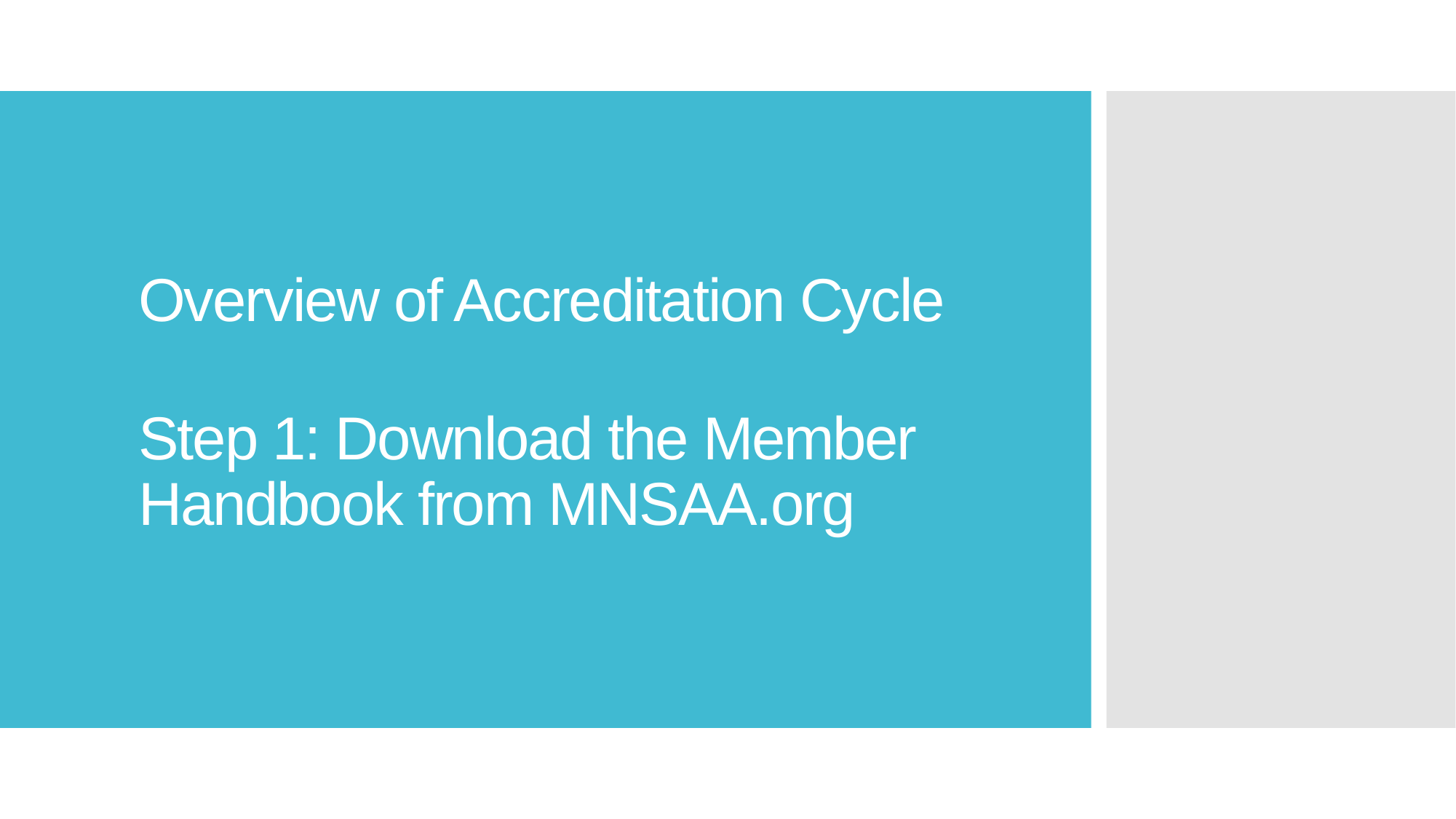

# Overview of Accreditation Cycle
Step 1: Download the Member Handbook from MNSAA.org